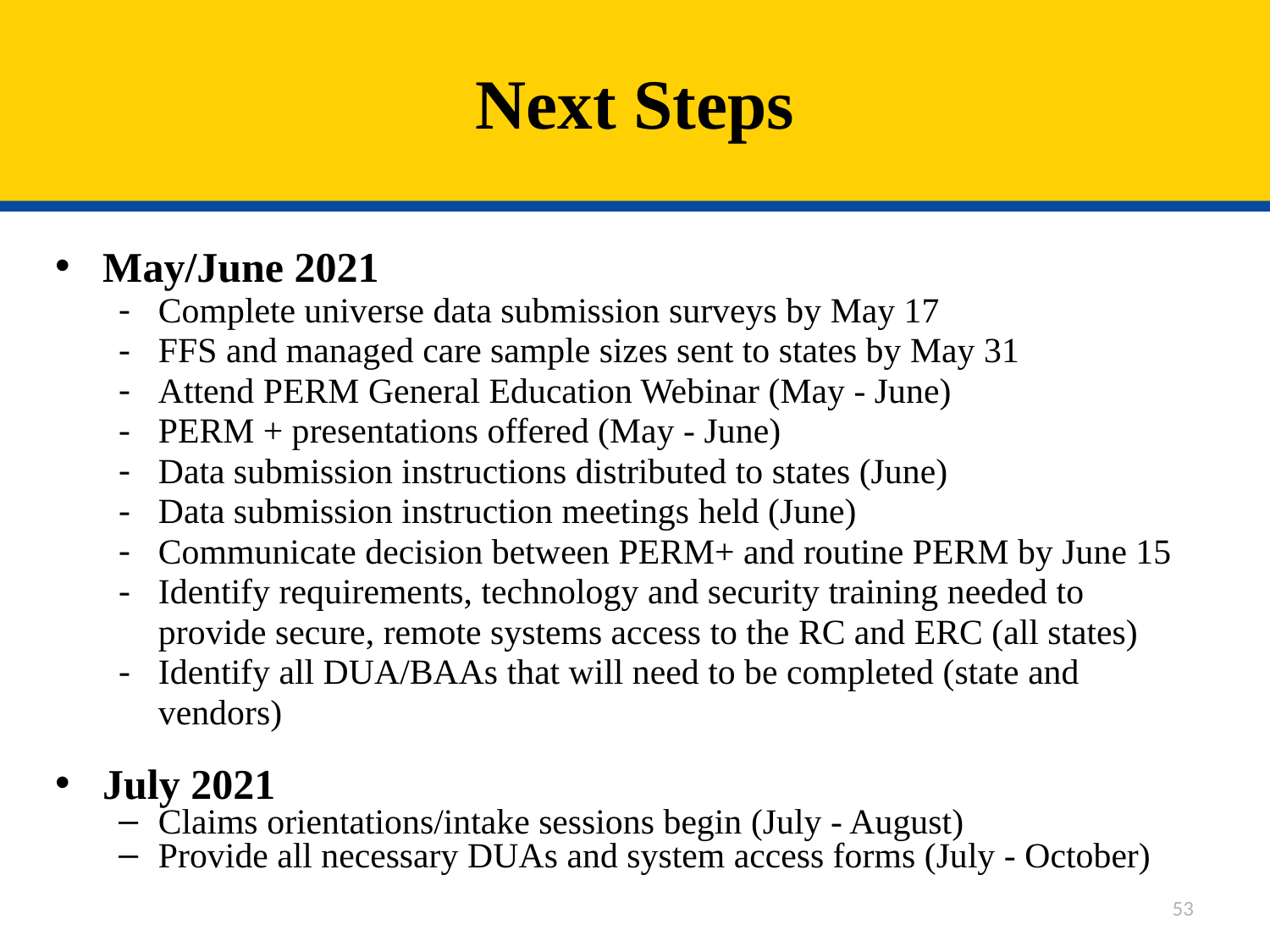

# Next Steps
May/June 2021
Complete universe data submission surveys by May 17
FFS and managed care sample sizes sent to states by May 31
Attend PERM General Education Webinar (May - June)
PERM + presentations offered (May - June)
Data submission instructions distributed to states (June)
Data submission instruction meetings held (June)
Communicate decision between PERM+ and routine PERM by June 15
Identify requirements, technology and security training needed to provide secure, remote systems access to the RC and ERC (all states)
Identify all DUA/BAAs that will need to be completed (state and vendors)

July 2021
Claims orientations/intake sessions begin (July - August)
Provide all necessary DUAs and system access forms (July - October)

53